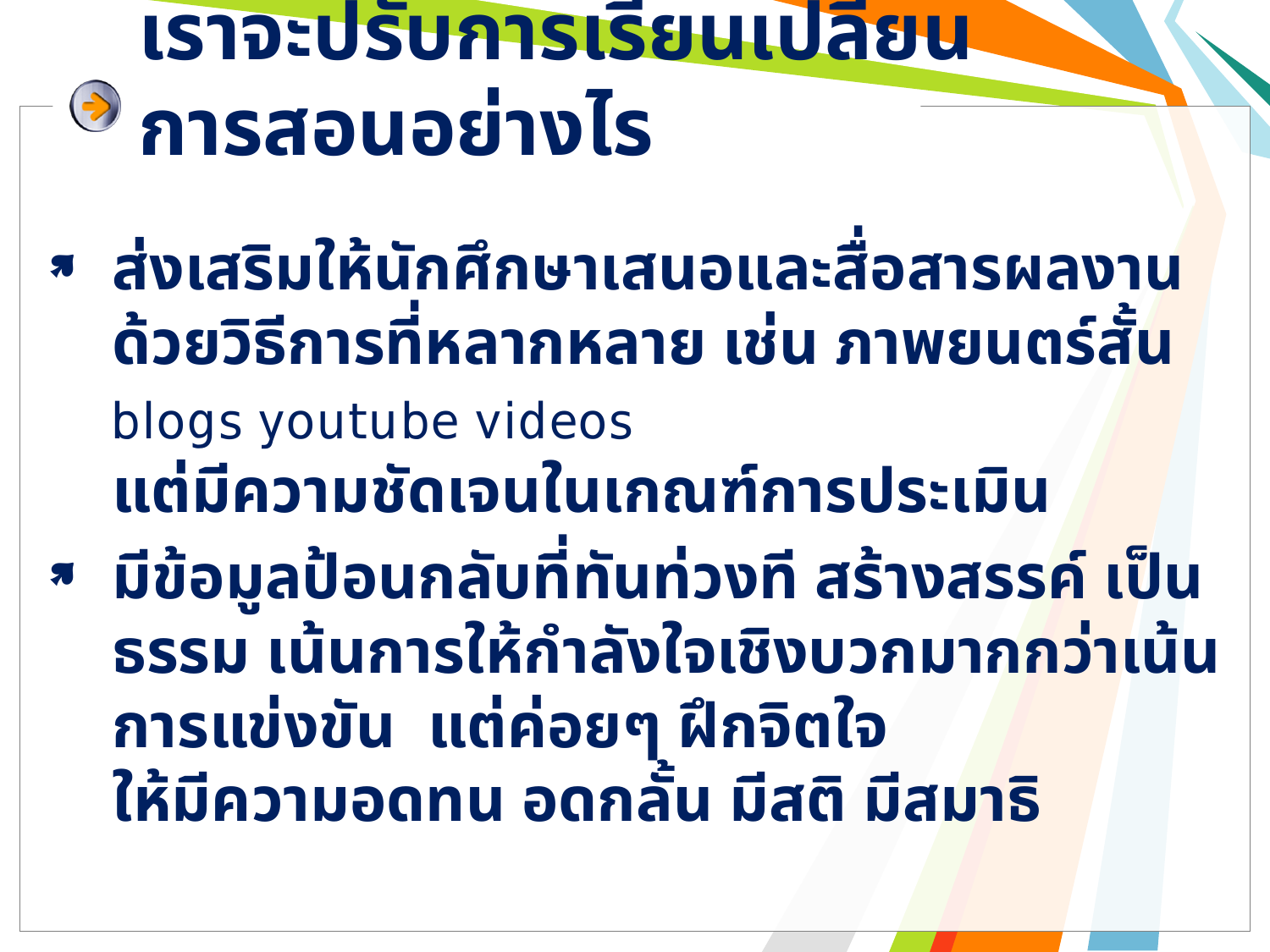

# เราจะปรับการเรียนเปลี่ยนการสอนอย่างไร
ส่งเสริมให้นักศึกษาเสนอและสื่อสารผลงานด้วยวิธีการที่หลากหลาย เช่น ภาพยนตร์สั้น blogs youtube videos
แต่มีความชัดเจนในเกณฑ์การประเมิน
มีข้อมูลป้อนกลับที่ทันท่วงที สร้างสรรค์ เป็นธรรม เน้นการให้กำลังใจเชิงบวกมากกว่าเน้นการแข่งขัน  แต่ค่อยๆ ฝึกจิตใจ
ให้มีความอดทน อดกลั้น มีสติ มีสมาธิ